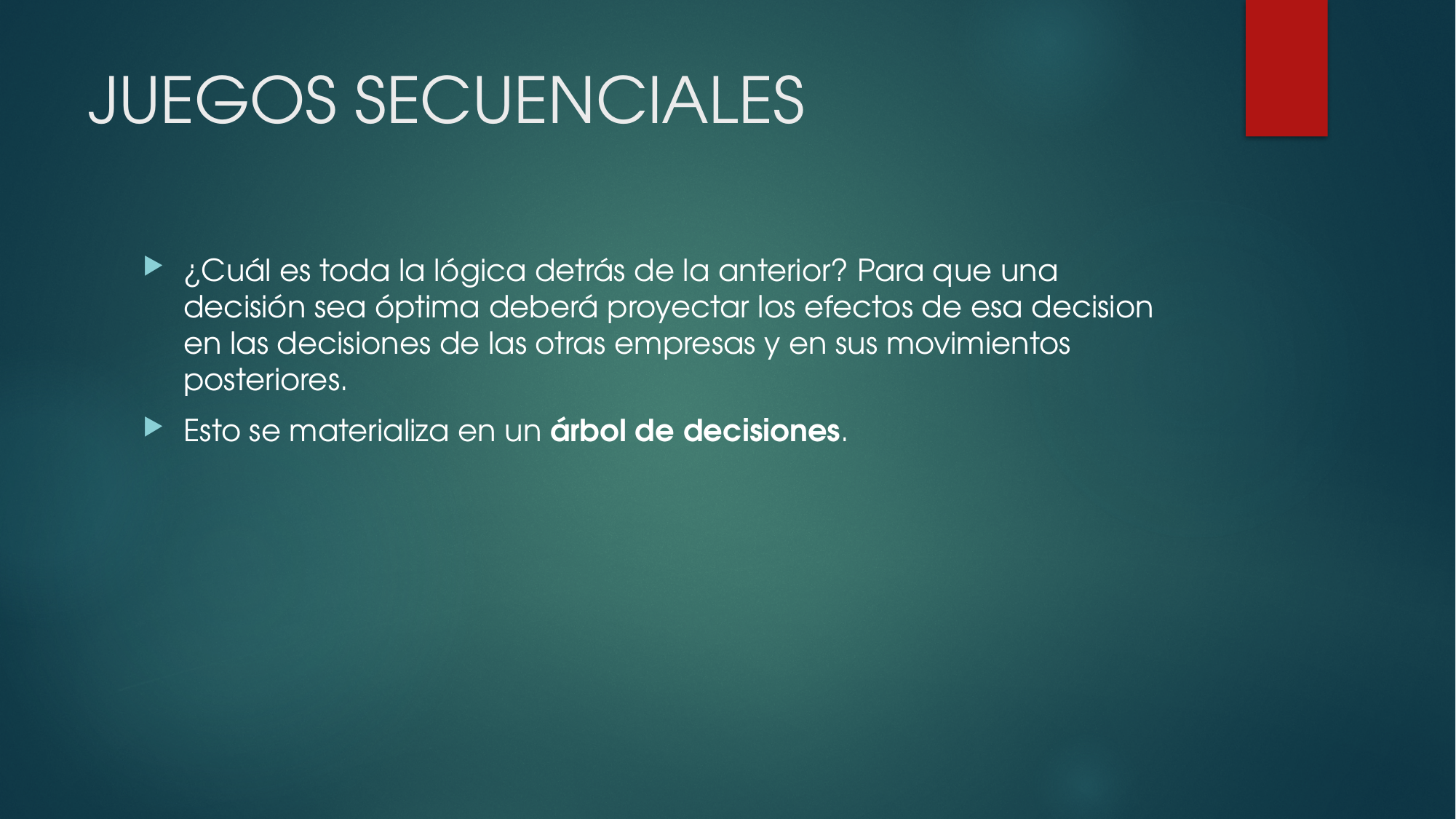

# JUEGOS SECUENCIALES
¿Cuál es toda la lógica detrás de la anterior? Para que una decisión sea óptima deberá proyectar los efectos de esa decision en las decisiones de las otras empresas y en sus movimientos posteriores.
Esto se materializa en un árbol de decisiones.